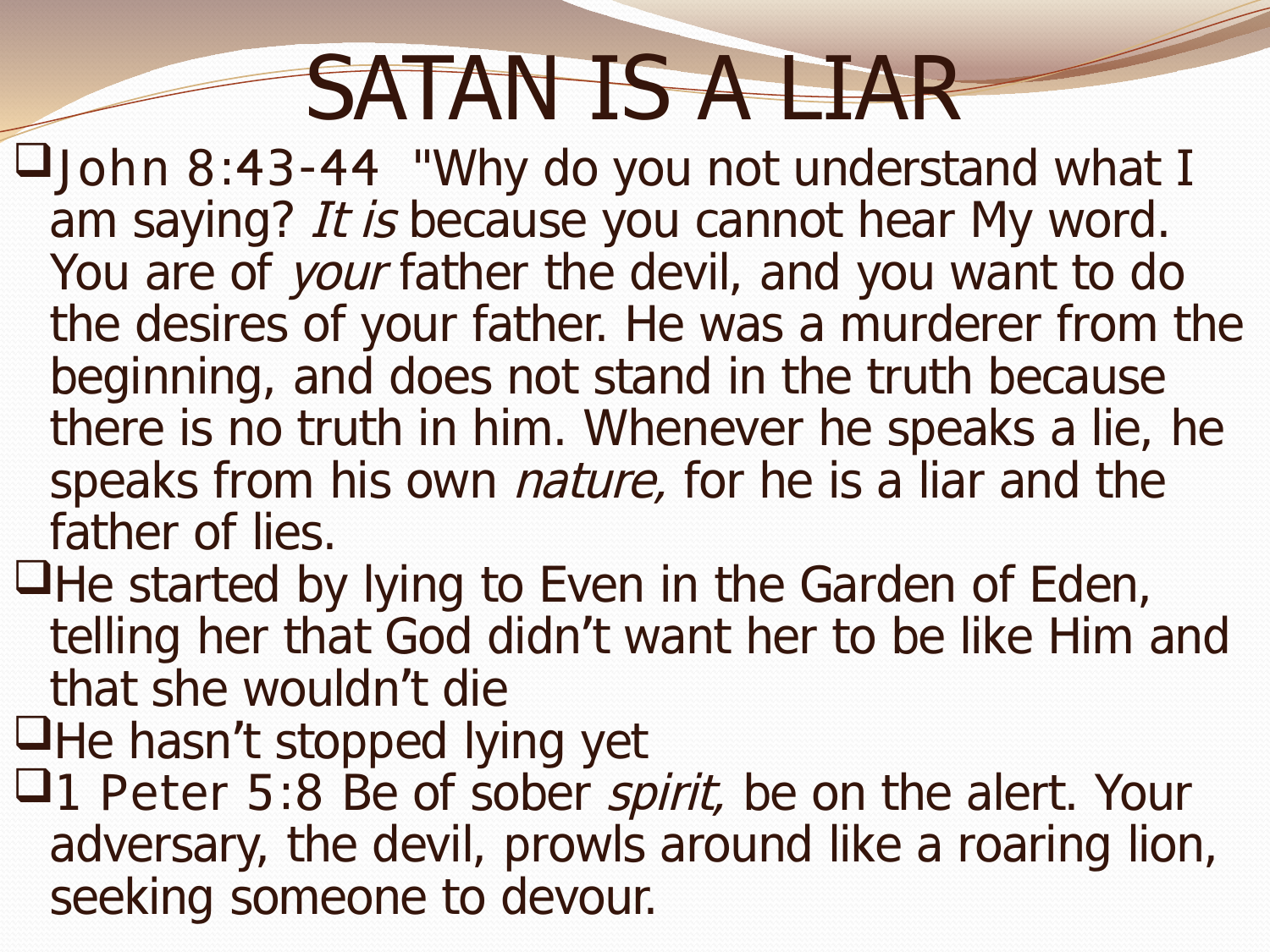

# SATAN IS A LIAR
John 8:43-44  "Why do you not understand what I am saying? It is because you cannot hear My word.
You are of your father the devil, and you want to do the desires of your father. He was a murderer from the beginning, and does not stand in the truth because there is no truth in him. Whenever he speaks a lie, he speaks from his own nature, for he is a liar and the father of lies.
He started by lying to Even in the Garden of Eden, telling her that God didn’t want her to be like Him and that she wouldn’t die
He hasn’t stopped lying yet
1 Peter 5:8 Be of sober spirit, be on the alert. Your adversary, the devil, prowls around like a roaring lion, seeking someone to devour.